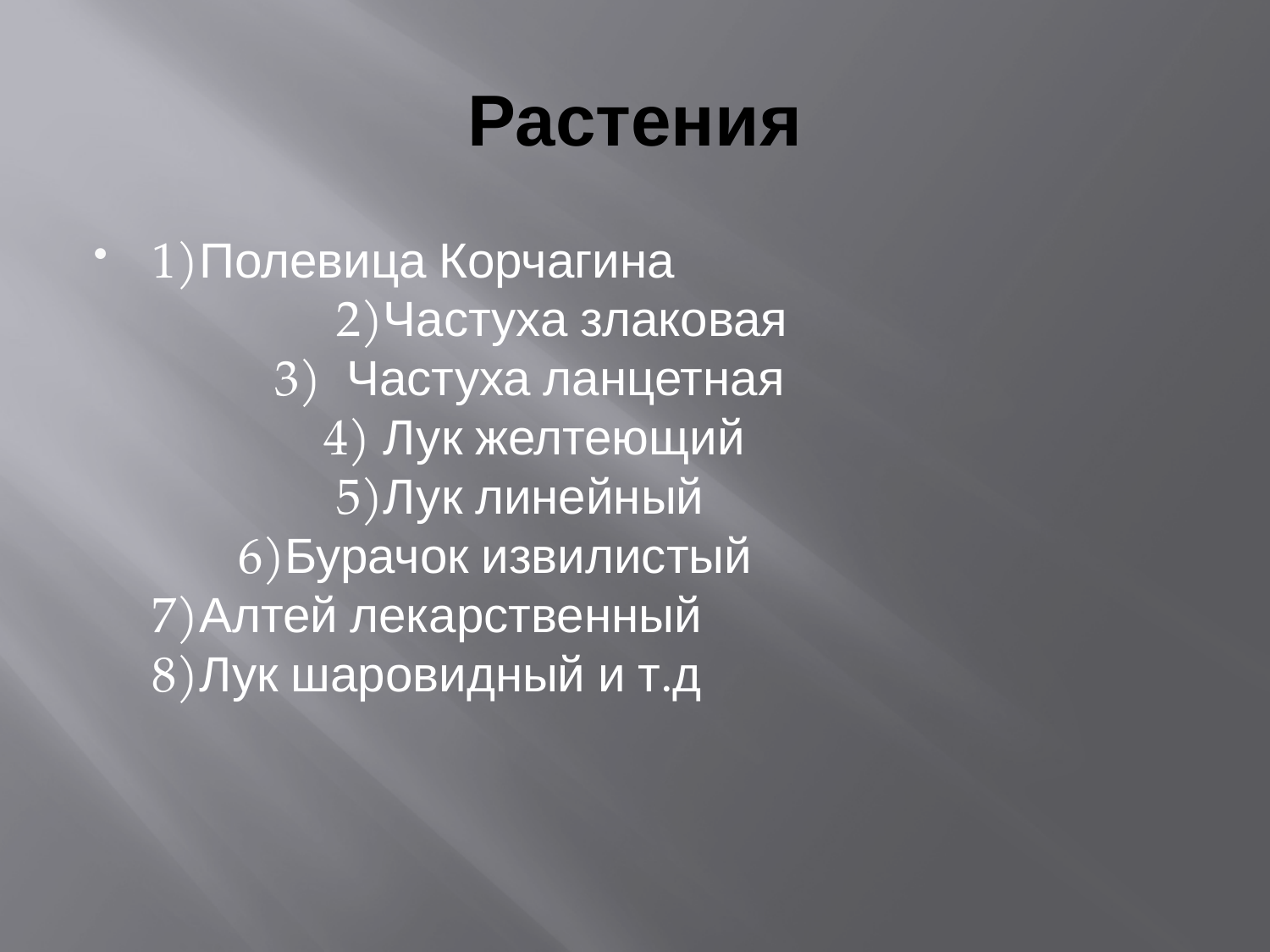

# Растения
1)Полевица Корчагина                                                          2)Частуха злаковая                                            3)  Частуха ланцетная                                                4) Лук желтеющий                                                    5)Лук линейный                                               6)Бурачок извилистый                                   7)Алтей лекарственный                                       8)Лук шаровидный и т.д